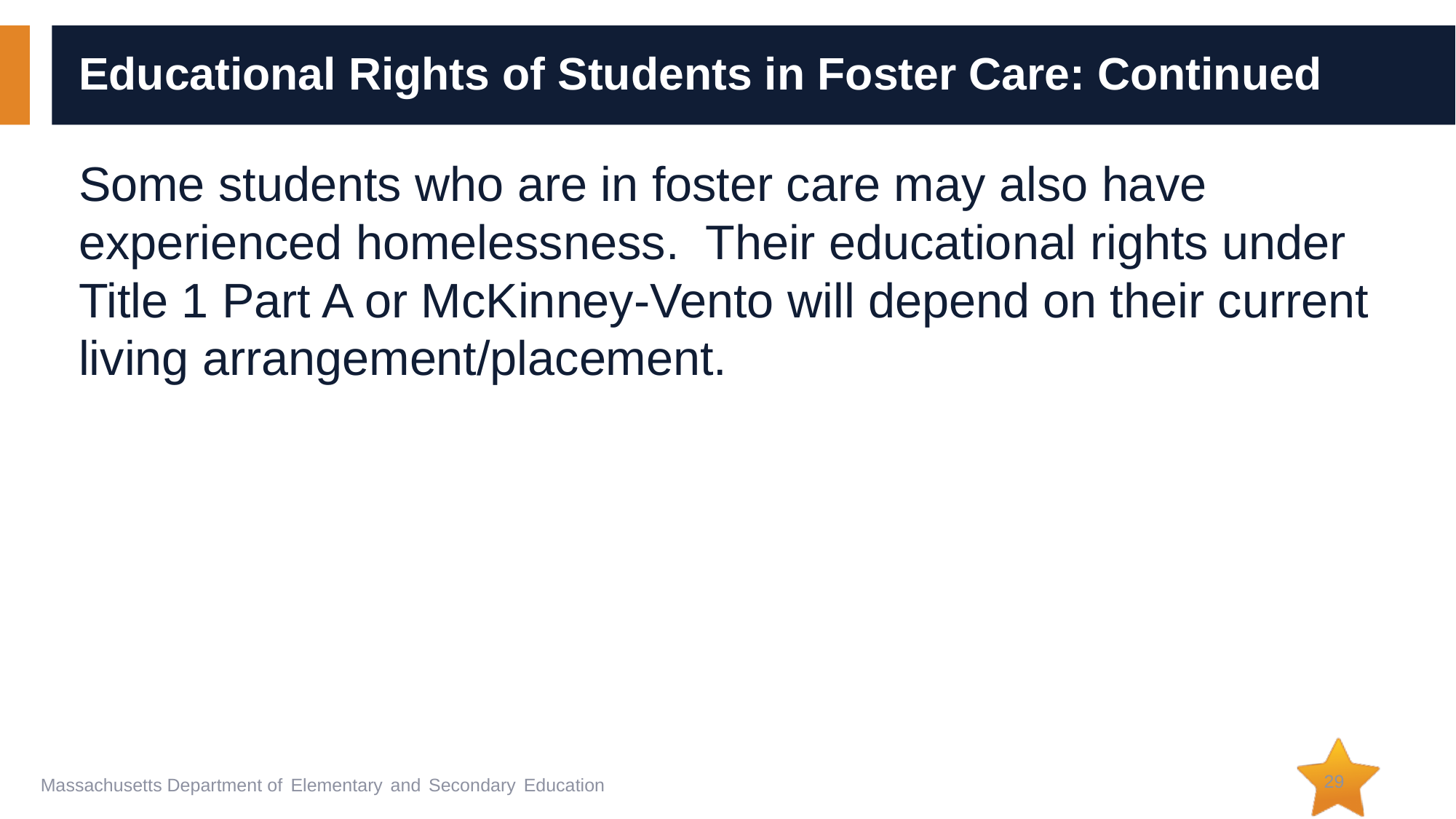

# Educational Rights of Students in Foster Care: Continued
Some students who are in foster care may also have experienced homelessness.  Their educational rights under Title 1 Part A or McKinney-Vento will depend on their current living arrangement/placement.

29